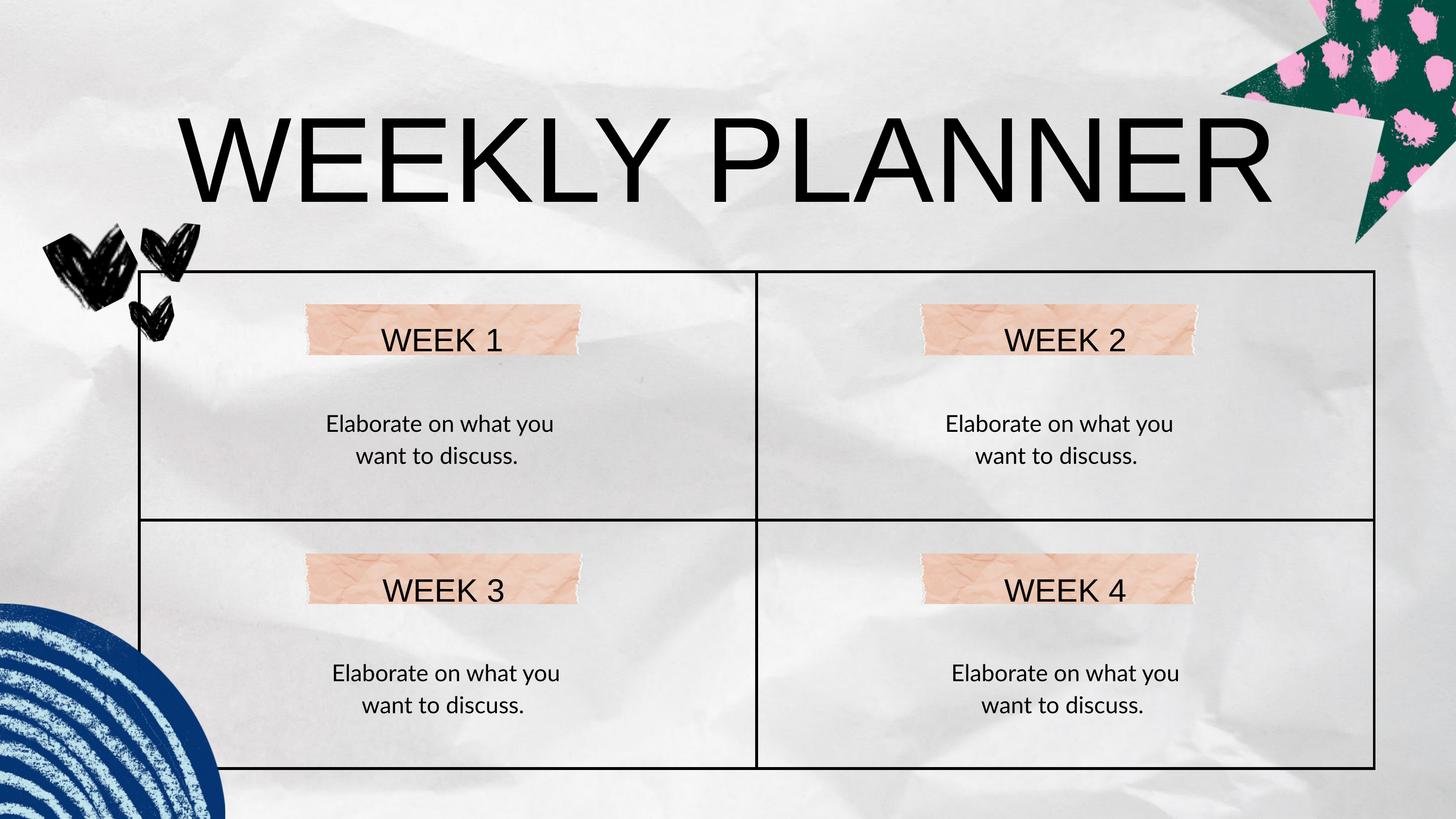

WEEKLY PLANNER

|  |  |
| --- | --- |
|  |  |

WEEK 1
WEEK 2
Elaborate on what you want to discuss.
Elaborate on what you want to discuss.

WEEK 3
WEEK 4

Elaborate on what you want to discuss.
Elaborate on what you want to discuss.